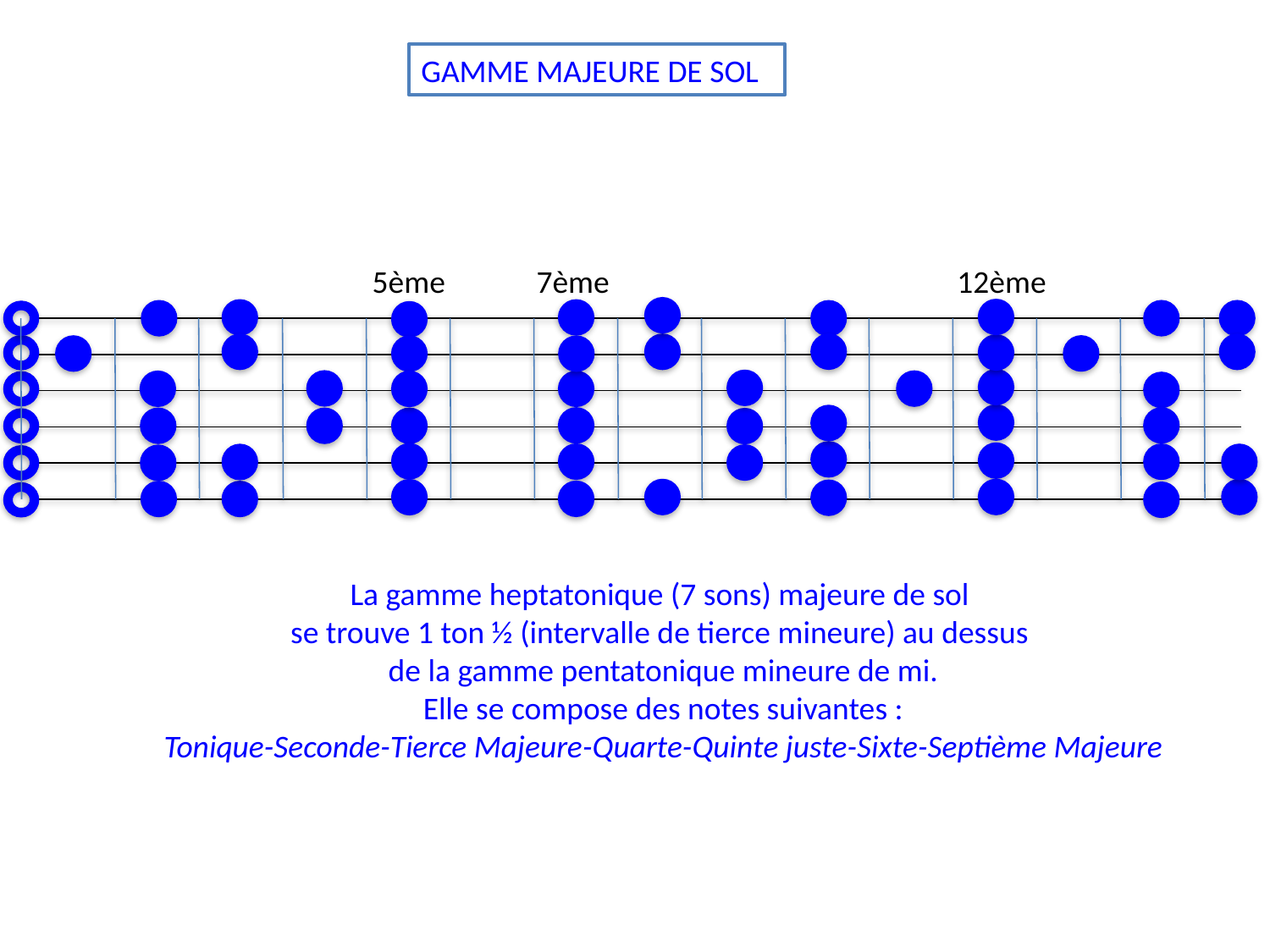

GAMME MAJEURE DE SOL
5ème
7ème
12ème

La gamme heptatonique (7 sons) majeure de sol
se trouve 1 ton ½ (intervalle de tierce mineure) au dessus
de la gamme pentatonique mineure de mi.
Elle se compose des notes suivantes :
Tonique-Seconde-Tierce Majeure-Quarte-Quinte juste-Sixte-Septième Majeure